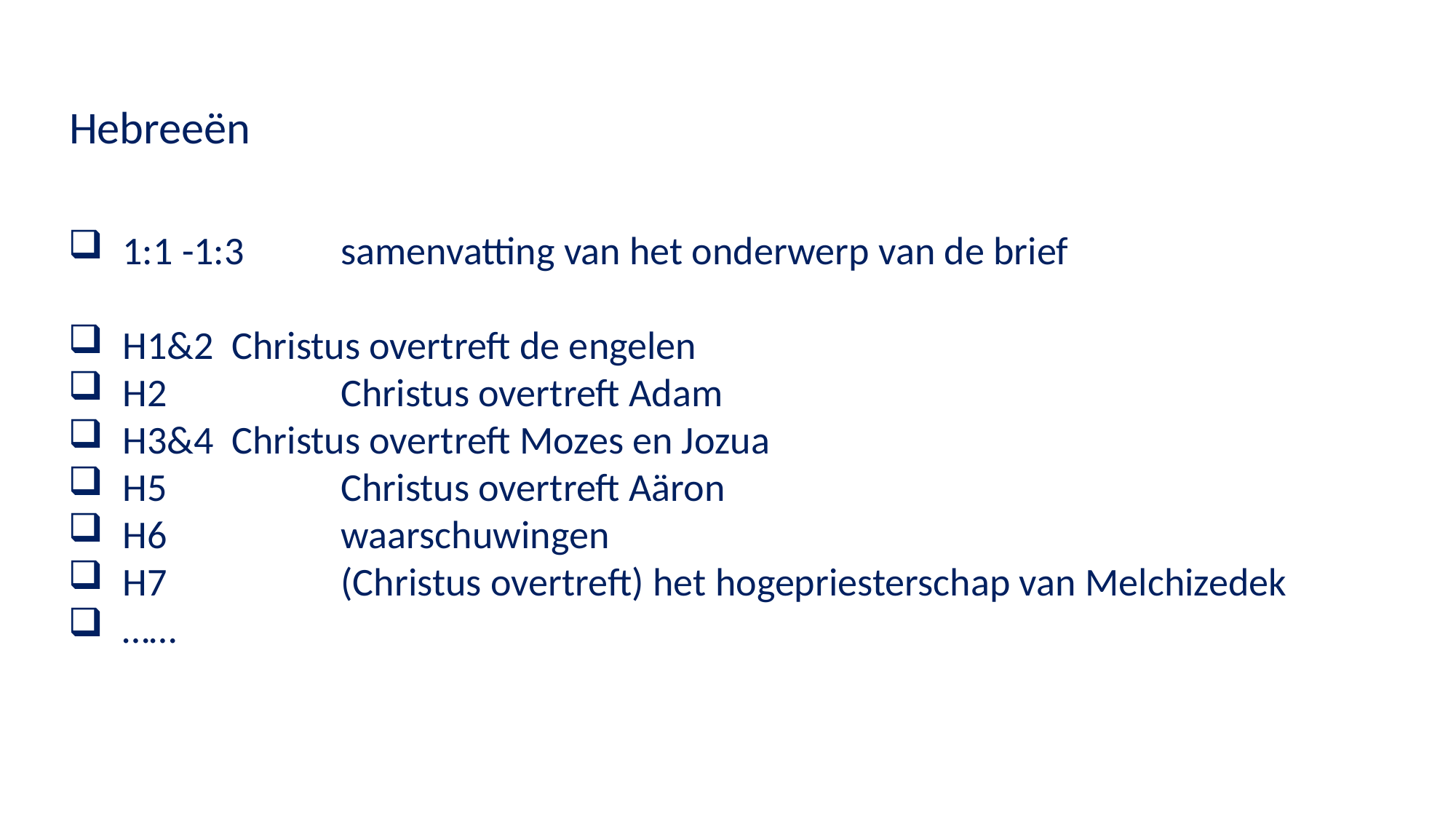

Hebreeën
1:1 -1:3 	samenvatting van het onderwerp van de brief

H1&2	Christus overtreft de engelen
H2		Christus overtreft Adam
H3&4	Christus overtreft Mozes en Jozua
H5		Christus overtreft Aäron
H6		waarschuwingen
H7		(Christus overtreft) het hogepriesterschap van Melchizedek
……